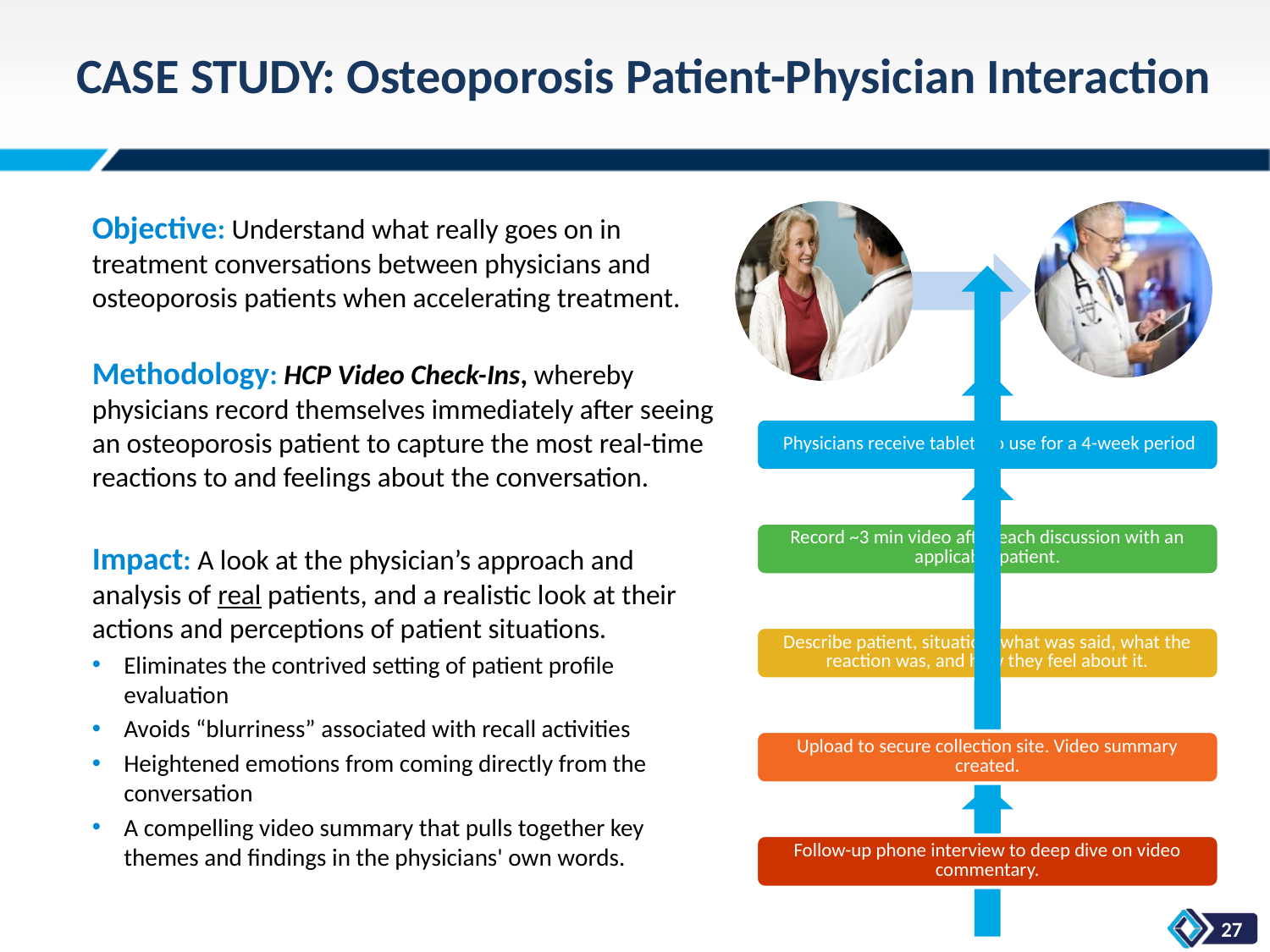

# CASE STUDY: Osteoporosis Patient-Physician Interaction
Objective: Understand what really goes on in treatment conversations between physicians and osteoporosis patients when accelerating treatment.
Methodology: HCP Video Check-Ins, whereby physicians record themselves immediately after seeing
an osteoporosis patient to capture the most real-time reactions to and feelings about the conversation.

Impact: A look at the physician’s approach and analysis of real patients, and a realistic look at their actions and perceptions of patient situations.
Eliminates the contrived setting of patient profile evaluation
Avoids “blurriness” associated with recall activities
Heightened emotions from coming directly from the conversation
A compelling video summary that pulls together key themes and findings in the physicians' own words.

Record ~3 min video after each discussion with an applicable patient.
Describe patient, situation, what was said, what the reaction was, and how they feel about it.
Upload to secure collection site. Video summary created.
Follow-up phone interview to deep dive on video commentary.
 Physicians receive tablets to use for a 4-week period
27